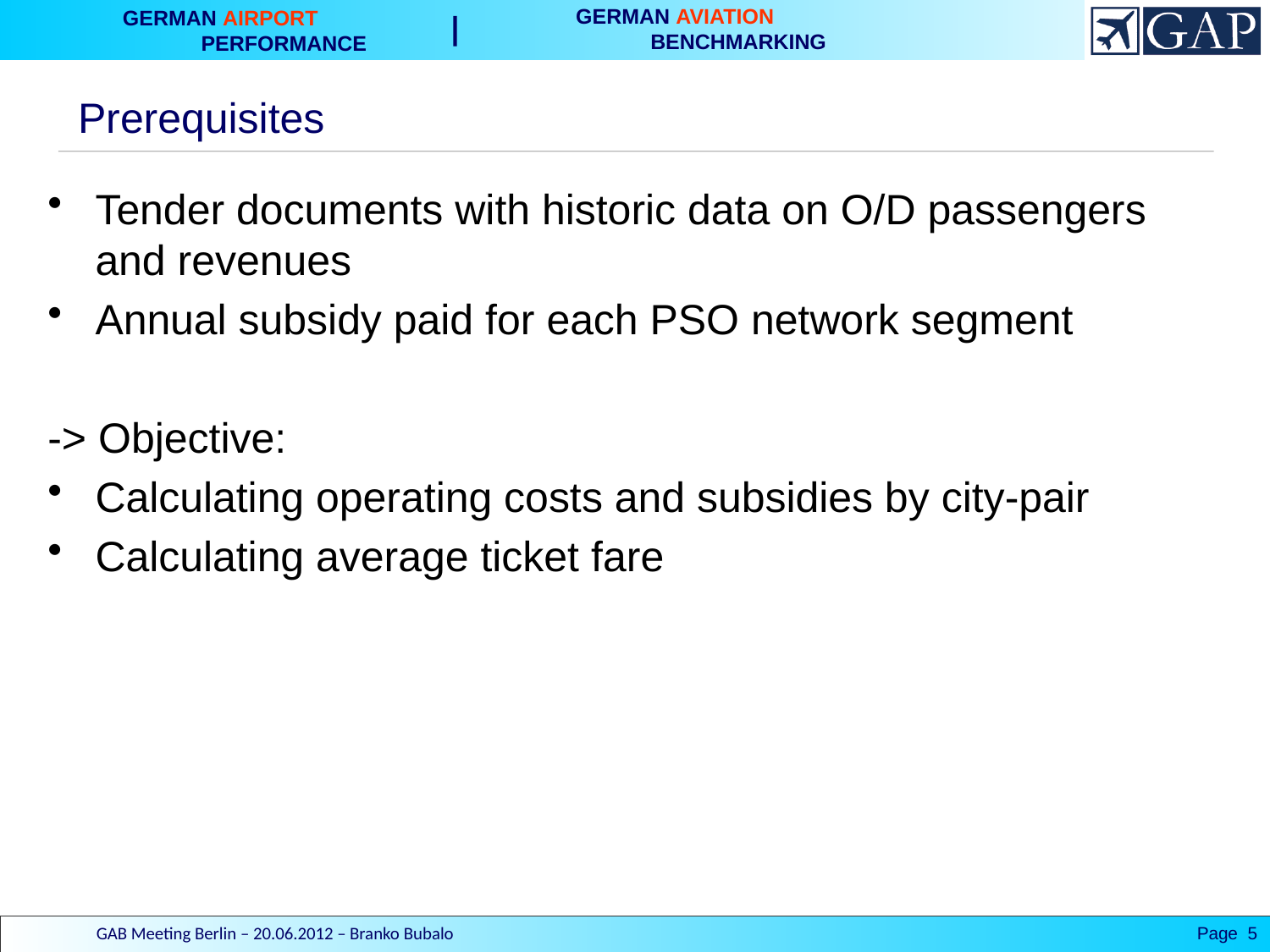

# Prerequisites

Tender documents with historic data on O/D passengers and revenues
Annual subsidy paid for each PSO network segment

-> Objective:
Calculating operating costs and subsidies by city-pair
Calculating average ticket fare

GAB Meeting Berlin – 20.06.2012 – Branko Bubalo

Page  5